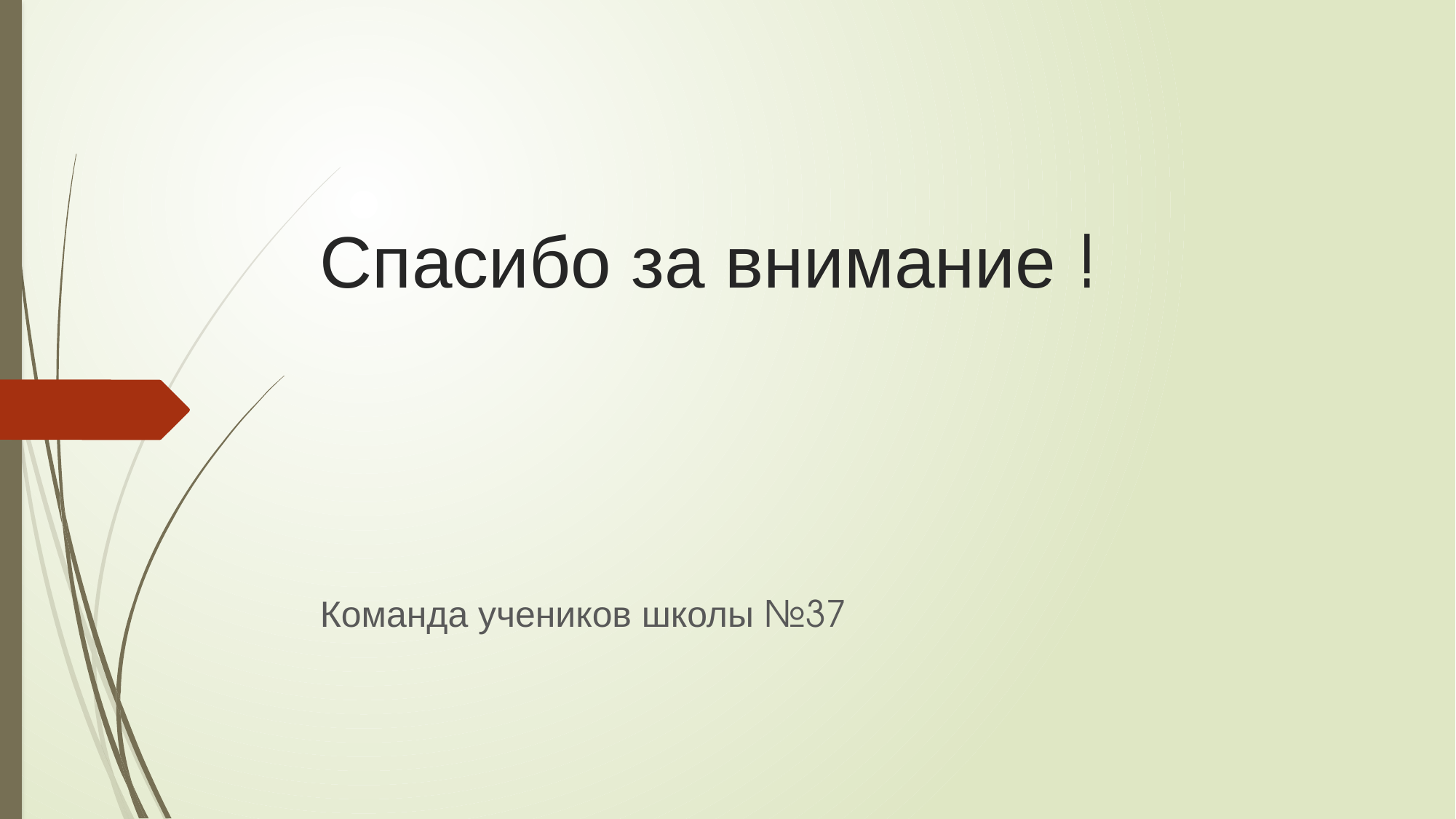

# Спасибо за внимание !
Команда учеников школы №37